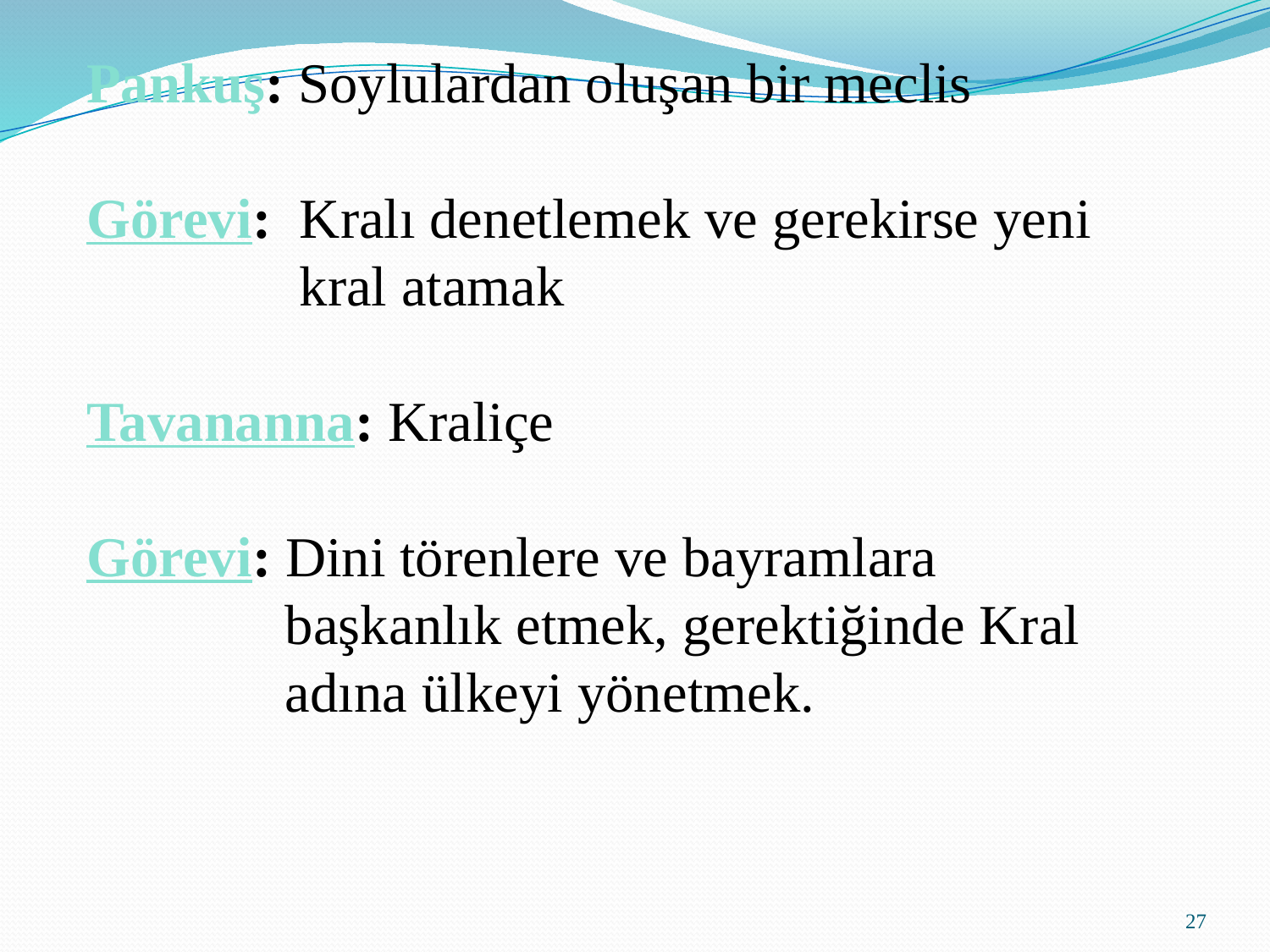

Pankuş: Soylulardan oluşan bir meclis

Görevi:  Kralı denetlemek ve gerekirse yeni
               kral atamak

Tavananna: Kraliçe

Görevi: Dini törenlere ve bayramlara
              başkanlık etmek, gerektiğinde Kral
              adına ülkeyi yönetmek.
27